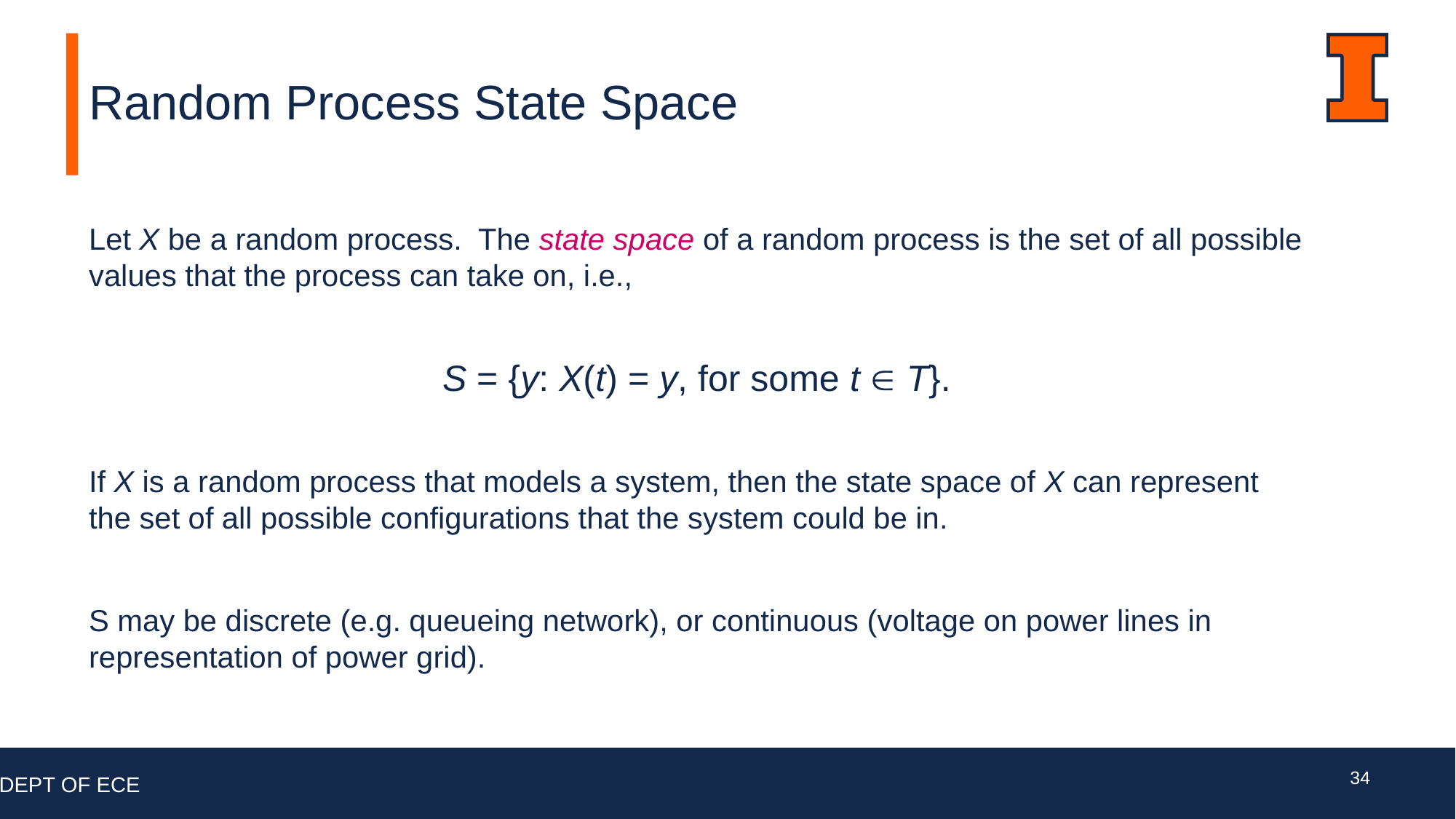

# Random Process State Space
Let X be a random process.  The state space of a random process is the set of all possible values that the process can take on, i.e.,

S = {y: X(t) = y, for some t ∈ T}.

If X is a random process that models a system, then the state space of X can represent the set of all possible configurations that the system could be in.

S may be discrete (e.g. queueing network), or continuous (voltage on power lines in representation of power grid).